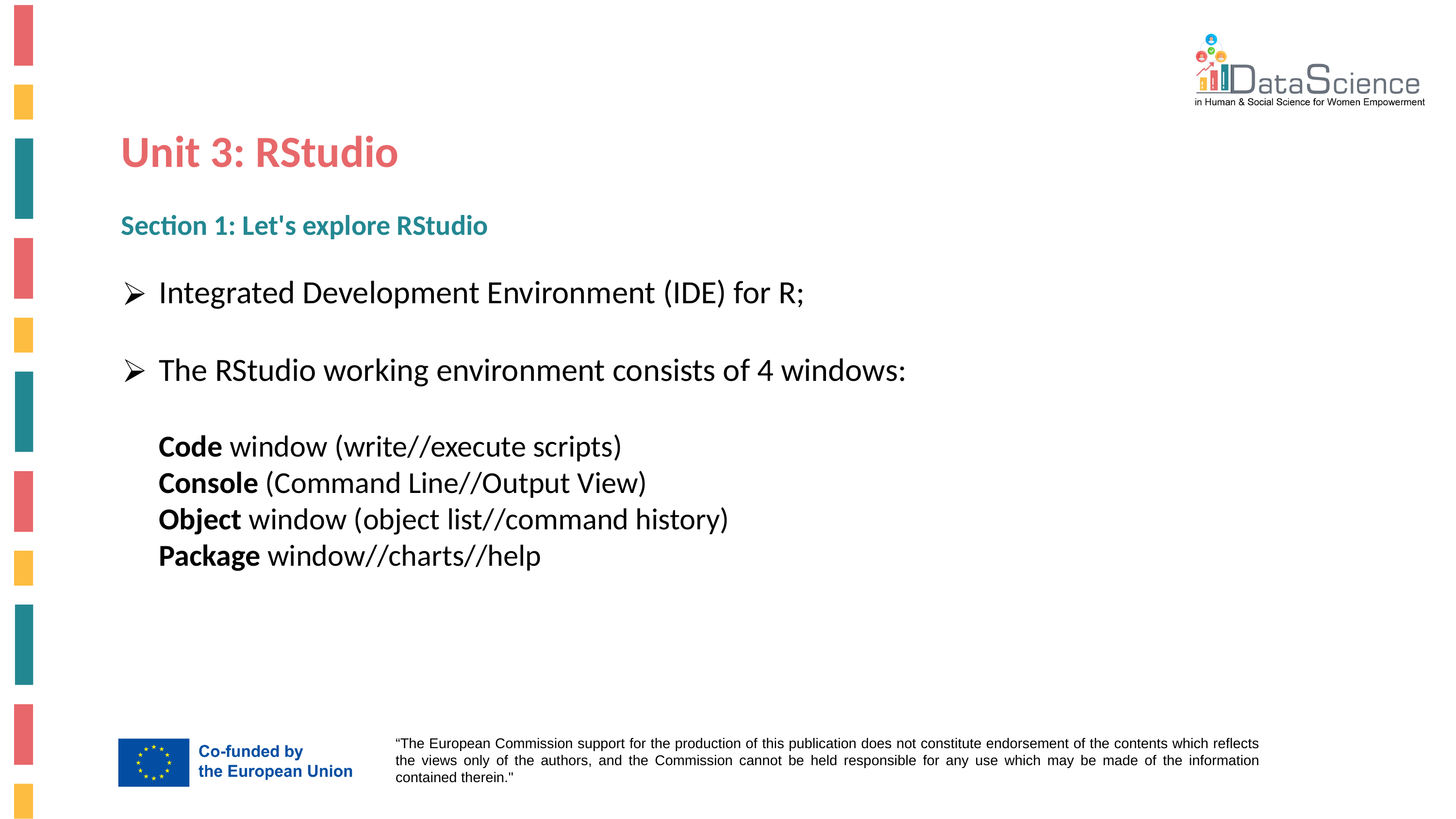

Unit 3: RStudio
Section 1: Let's explore RStudio
Integrated Development Environment (IDE) for R;

The RStudio working environment consists of 4 windows:

Code window (write//execute scripts)
Console (Command Line//Output View)
Object window (object list//command history)
Package window//charts//help